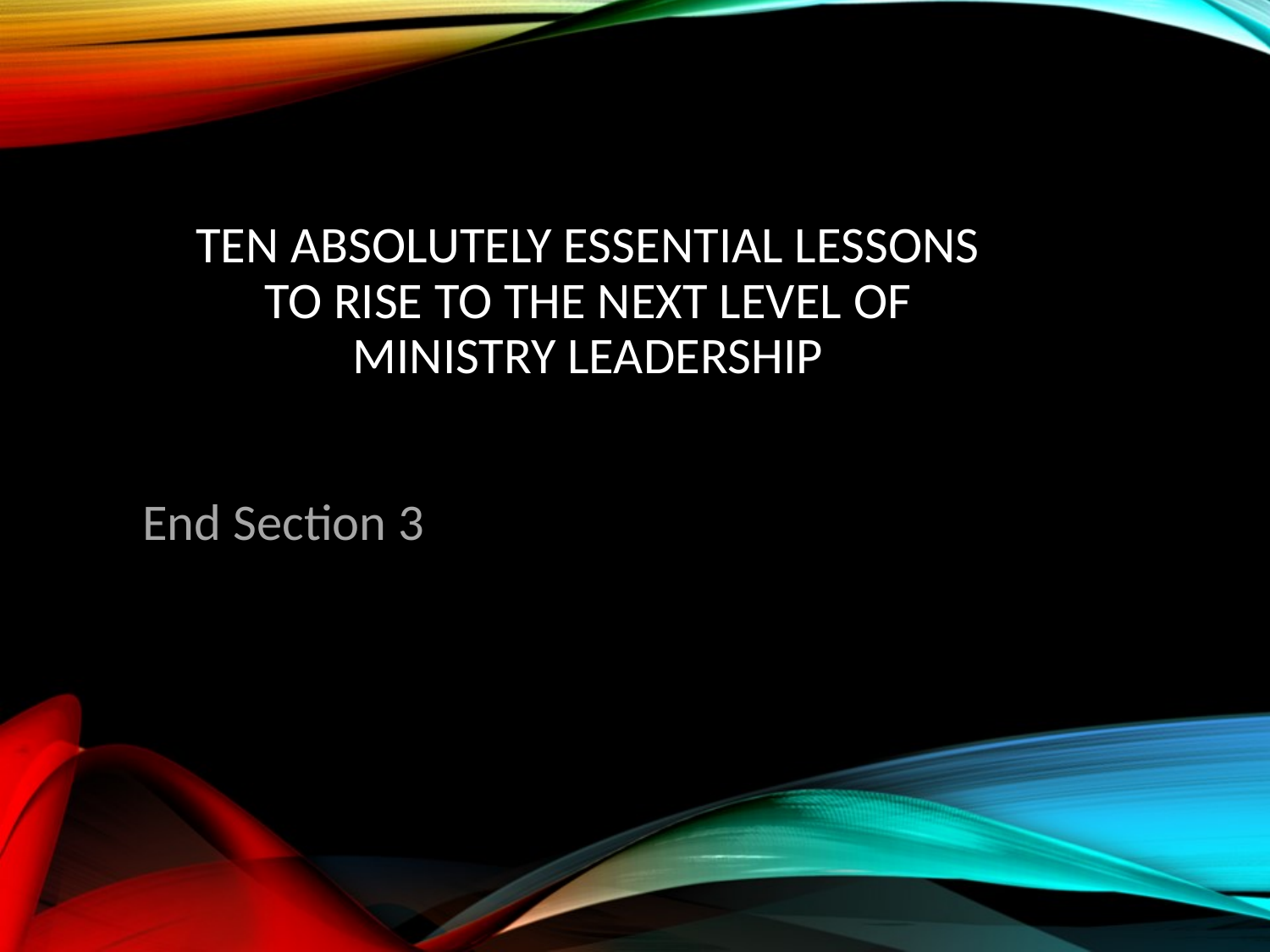

TEN ABSOLUTELY ESSENTIAL LESSONS
TO RISE TO THE NEXT LEVEL OF
MINISTRY LEADERSHIP

       End Section 3